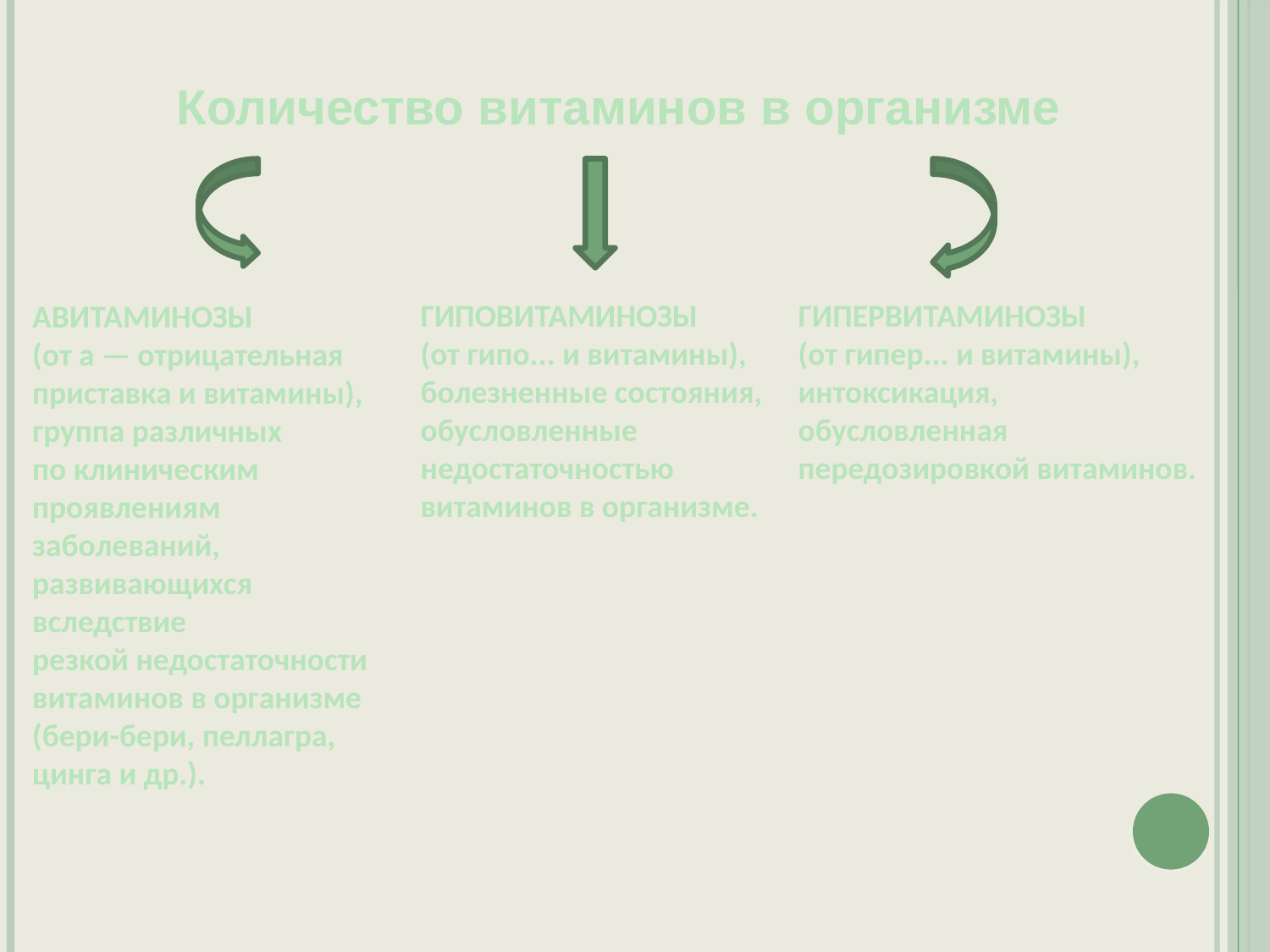

Количество витаминов в организме

АВИТАМИНОЗЫ
(от а — отрицательная
приставка и витамины),
группа различных
по клиническим проявлениям
заболеваний,
развивающихся вследствие
резкой недостаточности
витаминов в организме
(бери-бери, пеллагра, цинга и др.).
ГИПОВИТАМИНОЗЫ
(от гипо... и витамины),
болезненные состояния,
обусловленные
недостаточностью
витаминов в организме.
ГИПЕРВИТАМИНОЗЫ
(от гипер... и витамины),
интоксикация,
обусловленная
передозировкой витаминов.